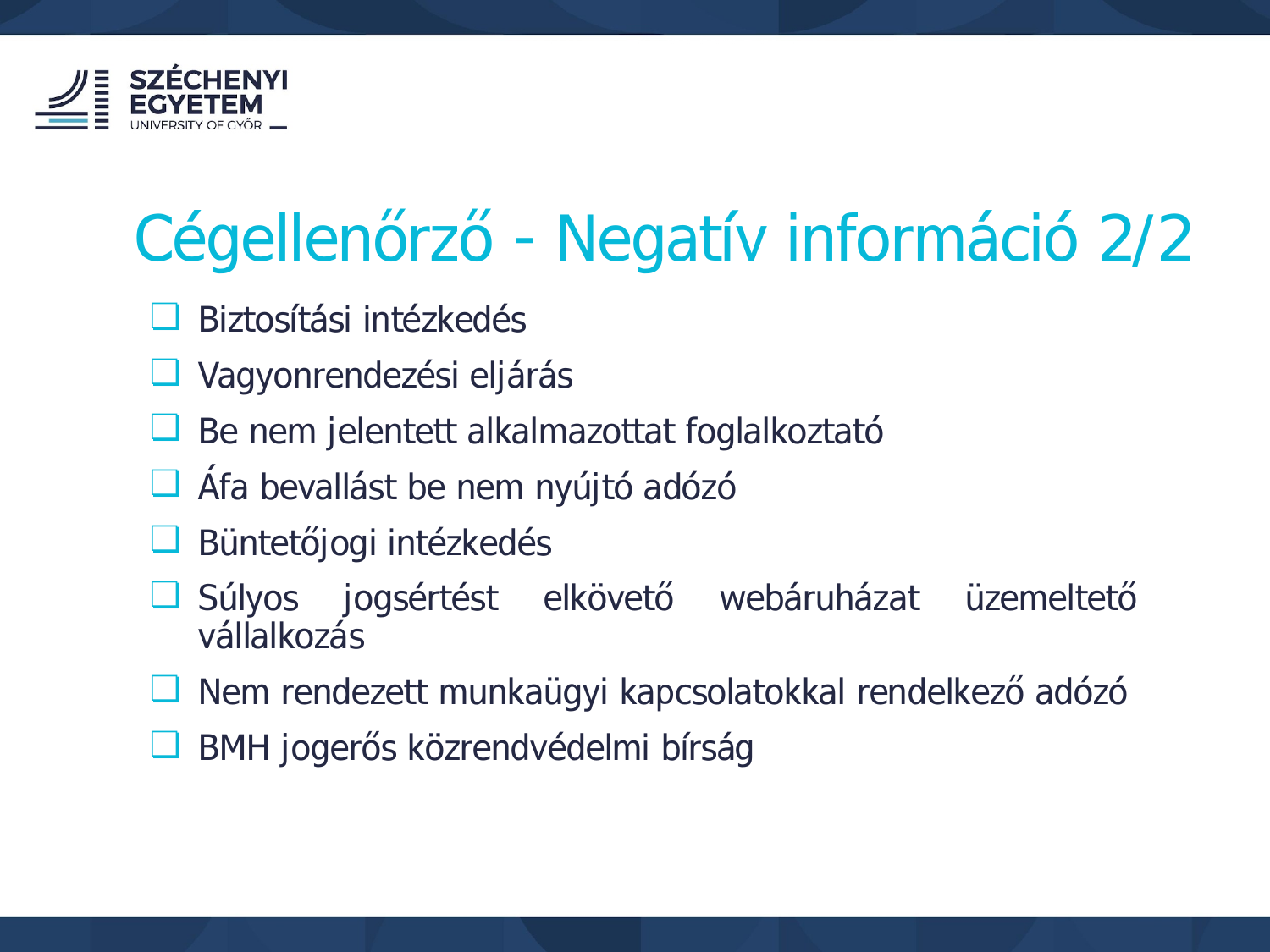

Cégellenőrző - Negatív információ 2/2
Biztosítási intézkedés
Vagyonrendezési eljárás
Be nem jelentett alkalmazottat foglalkoztató
Áfa bevallást be nem nyújtó adózó
Büntetőjogi intézkedés
Súlyos jogsértést elkövető webáruházat üzemeltető vállalkozás
Nem rendezett munkaügyi kapcsolatokkal rendelkező adózó
BMH jogerős közrendvédelmi bírság